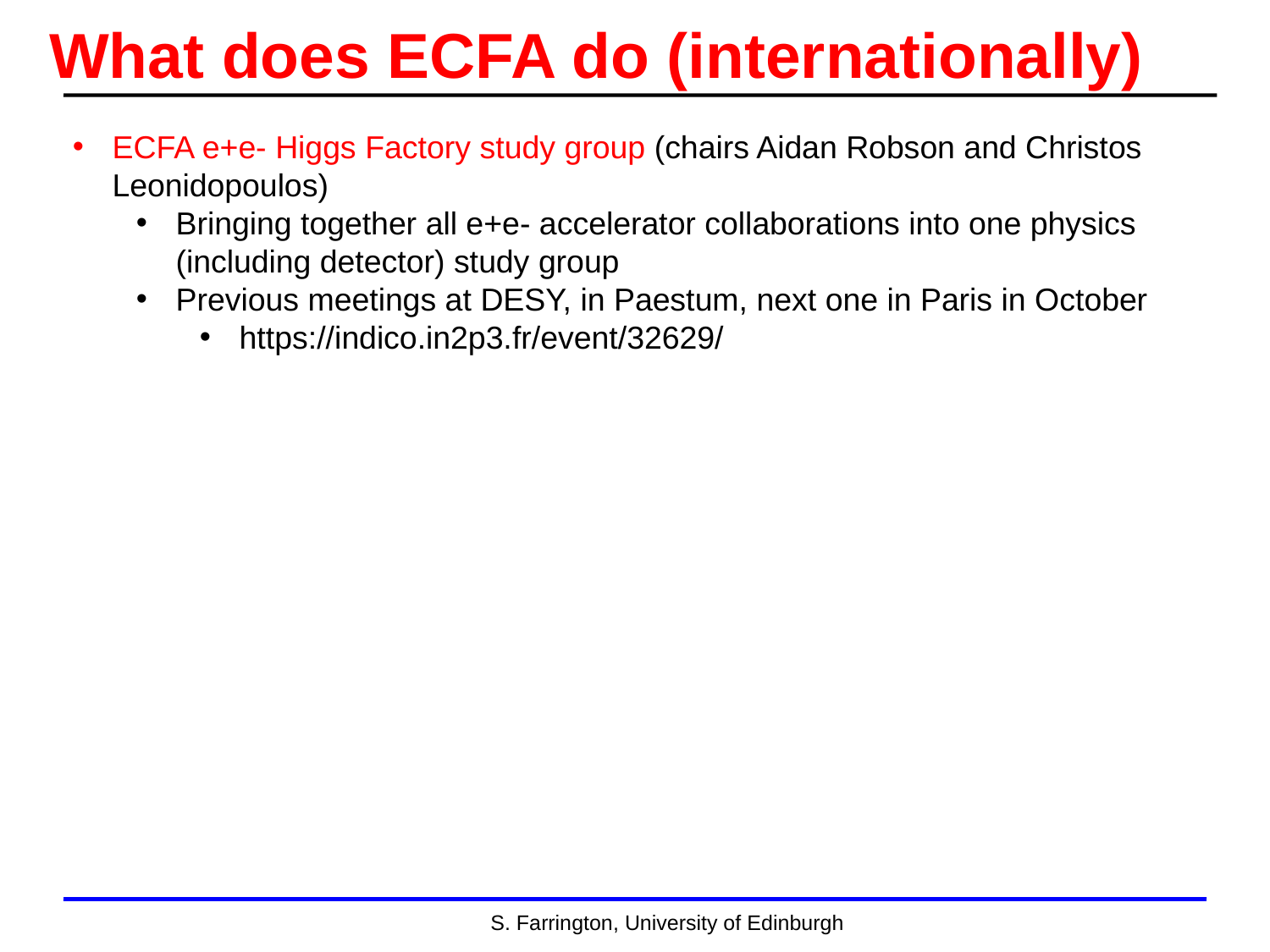

What does ECFA do (internationally)
ECFA e+e- Higgs Factory study group (chairs Aidan Robson and Christos Leonidopoulos)
Bringing together all e+e- accelerator collaborations into one physics (including detector) study group
Previous meetings at DESY, in Paestum, next one in Paris in October
https://indico.in2p3.fr/event/32629/